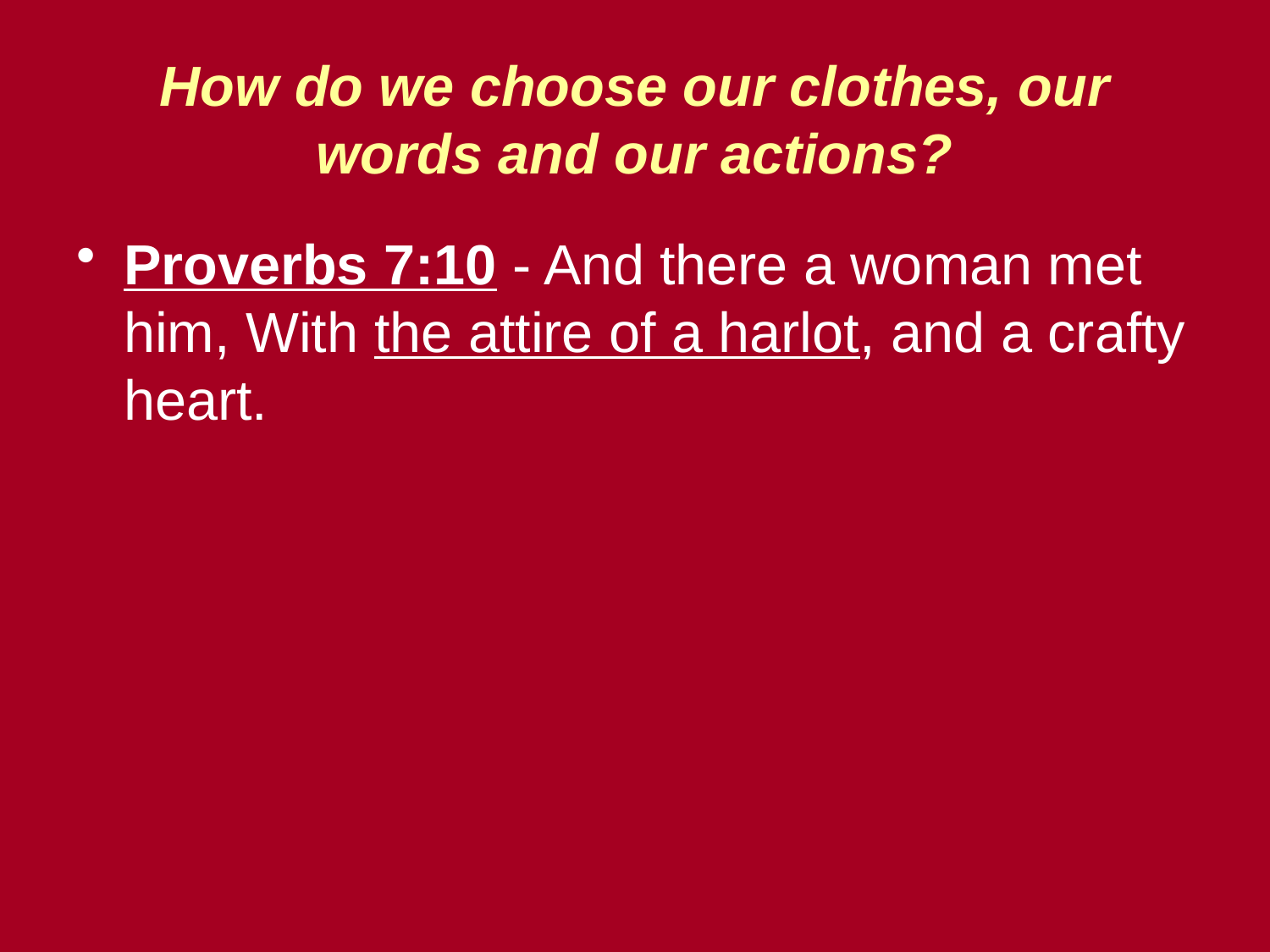

# How do we choose our clothes, our words and our actions?
Proverbs 7:10 - And there a woman met him, With the attire of a harlot, and a crafty heart.